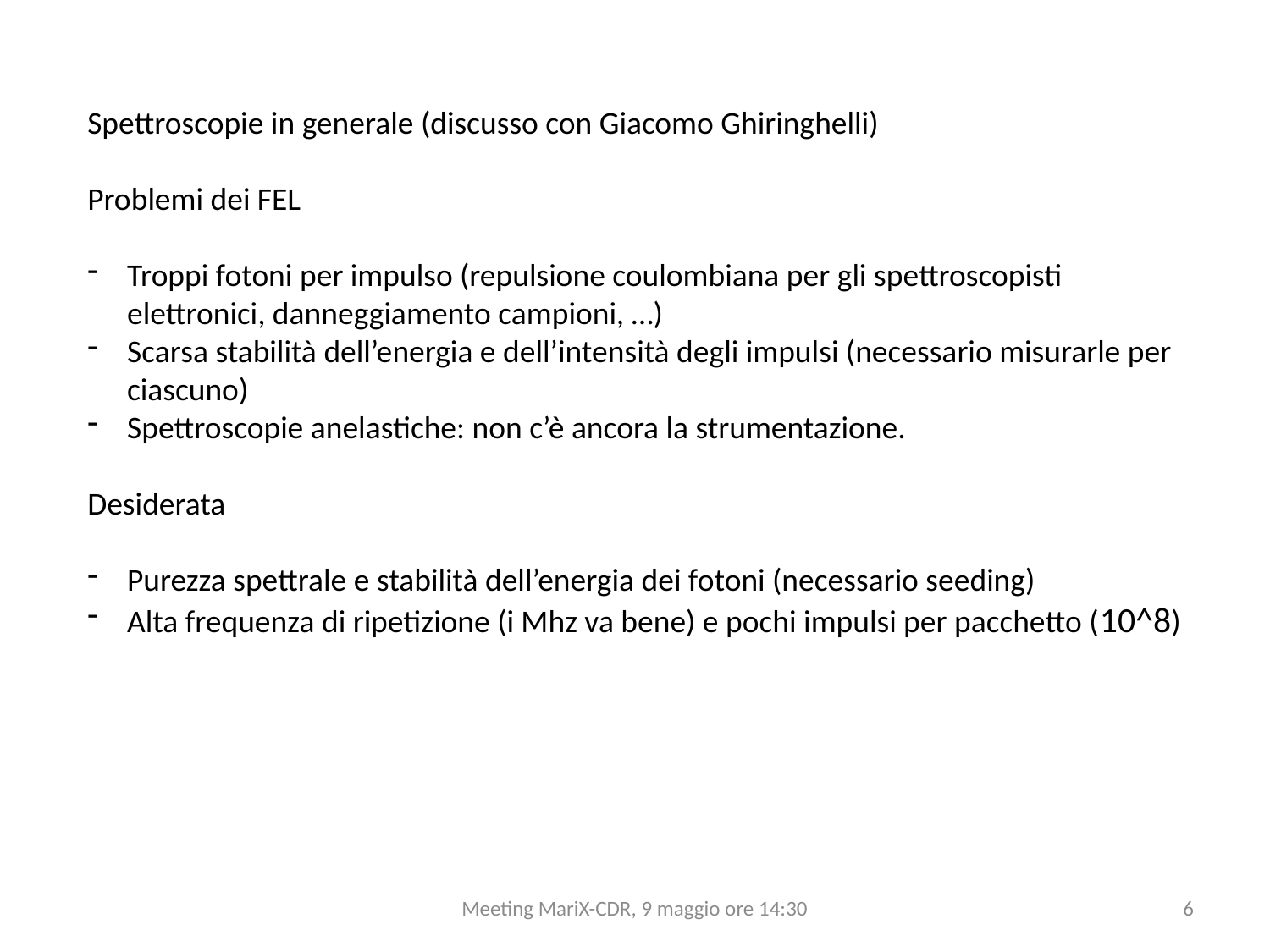

Spettroscopie in generale (discusso con Giacomo Ghiringhelli)

Problemi dei FEL

Troppi fotoni per impulso (repulsione coulombiana per gli spettroscopisti elettronici, danneggiamento campioni, …)
Scarsa stabilità dell’energia e dell’intensità degli impulsi (necessario misurarle per ciascuno)
Spettroscopie anelastiche: non c’è ancora la strumentazione.

Desiderata

Purezza spettrale e stabilità dell’energia dei fotoni (necessario seeding)
Alta frequenza di ripetizione (i Mhz va bene) e pochi impulsi per pacchetto (10^8)

Meeting MariX-CDR, 9 maggio ore 14:30
6